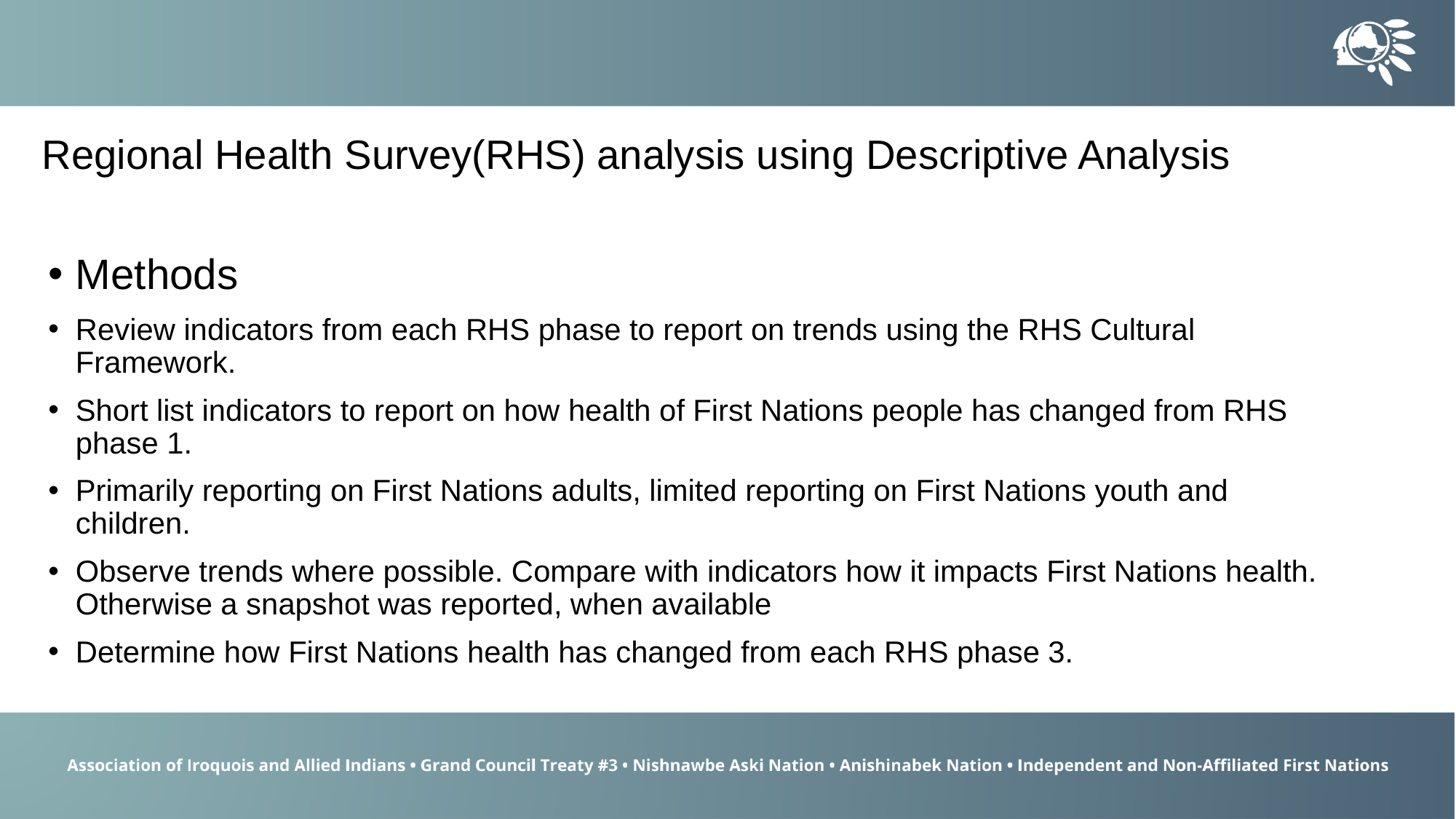

Regional Health Survey(RHS) analysis using Descriptive Analysis
Methods
Review indicators from each RHS phase to report on trends using the RHS Cultural Framework.
Short list indicators to report on how health of First Nations people has changed from RHS phase 1.
Primarily reporting on First Nations adults, limited reporting on First Nations youth and children.
Observe trends where possible. Compare with indicators how it impacts First Nations health. Otherwise a snapshot was reported, when available
Determine how First Nations health has changed from each RHS phase 3.